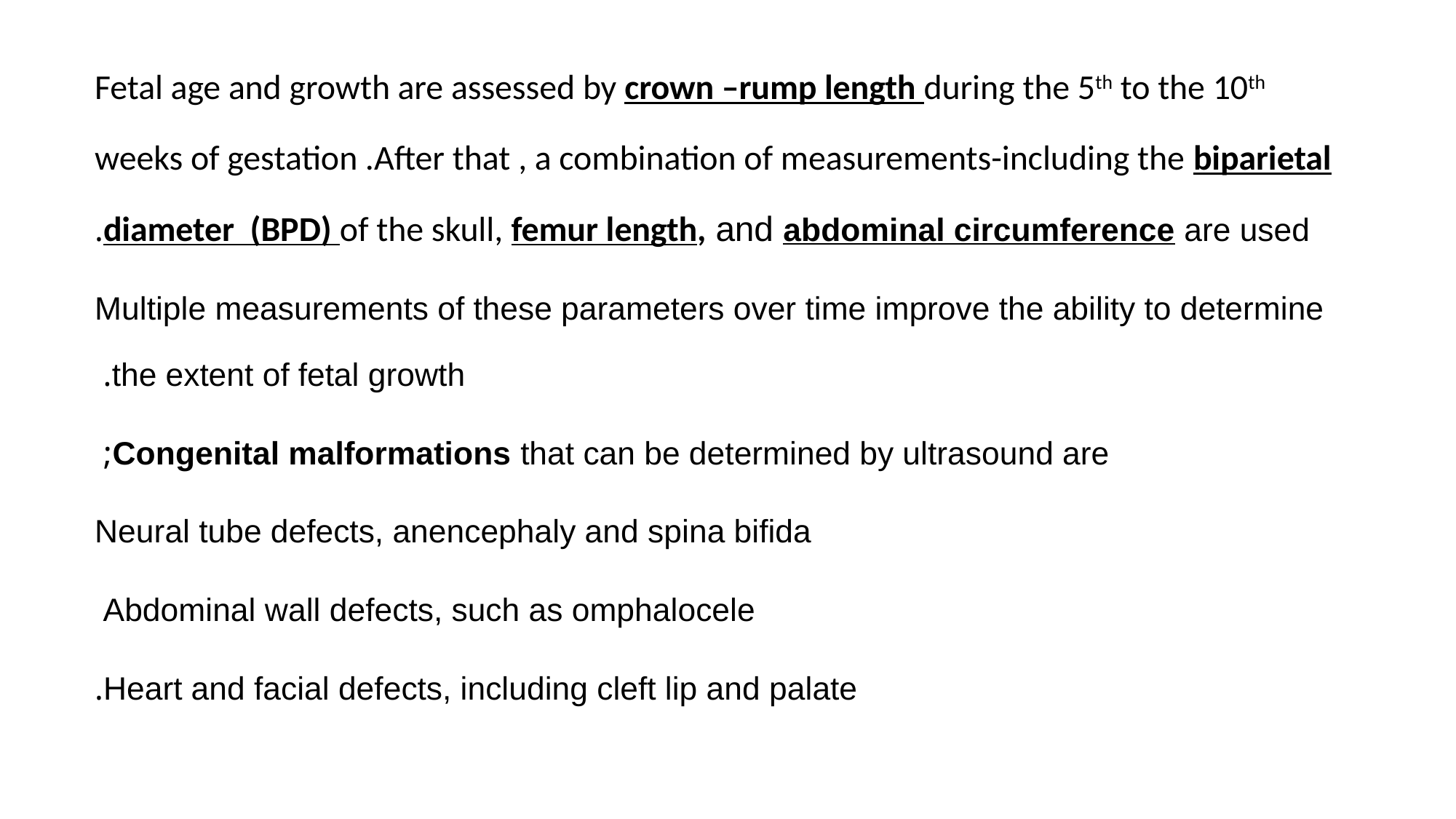

Fetal age and growth are assessed by crown –rump length during the 5th to the 10th weeks of gestation .After that , a combination of measurements-including the biparietal diameter  (BPD) of the skull, femur length, and abdominal circumference are used.
Multiple measurements of these parameters over time improve the ability to determine the extent of fetal growth.
Congenital malformations that can be determined by ultrasound are;
Neural tube defects, anencephaly and spina bifida
Abdominal wall defects, such as omphalocele
Heart and facial defects, including cleft lip and palate.